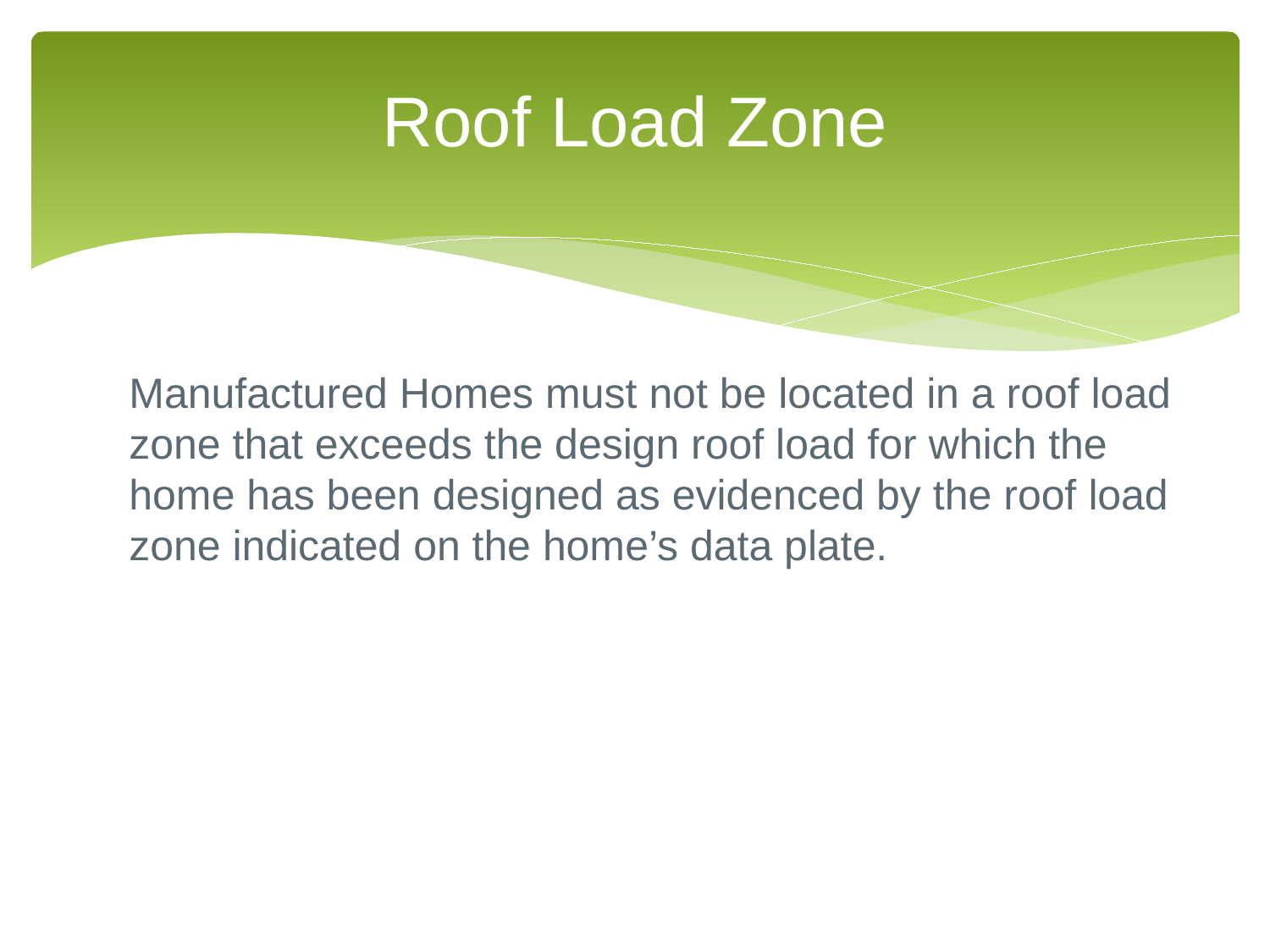

# Roof Load Zone
Manufactured Homes must not be located in a roof load zone that exceeds the design roof load for which the home has been designed as evidenced by the roof load zone indicated on the home’s data plate.